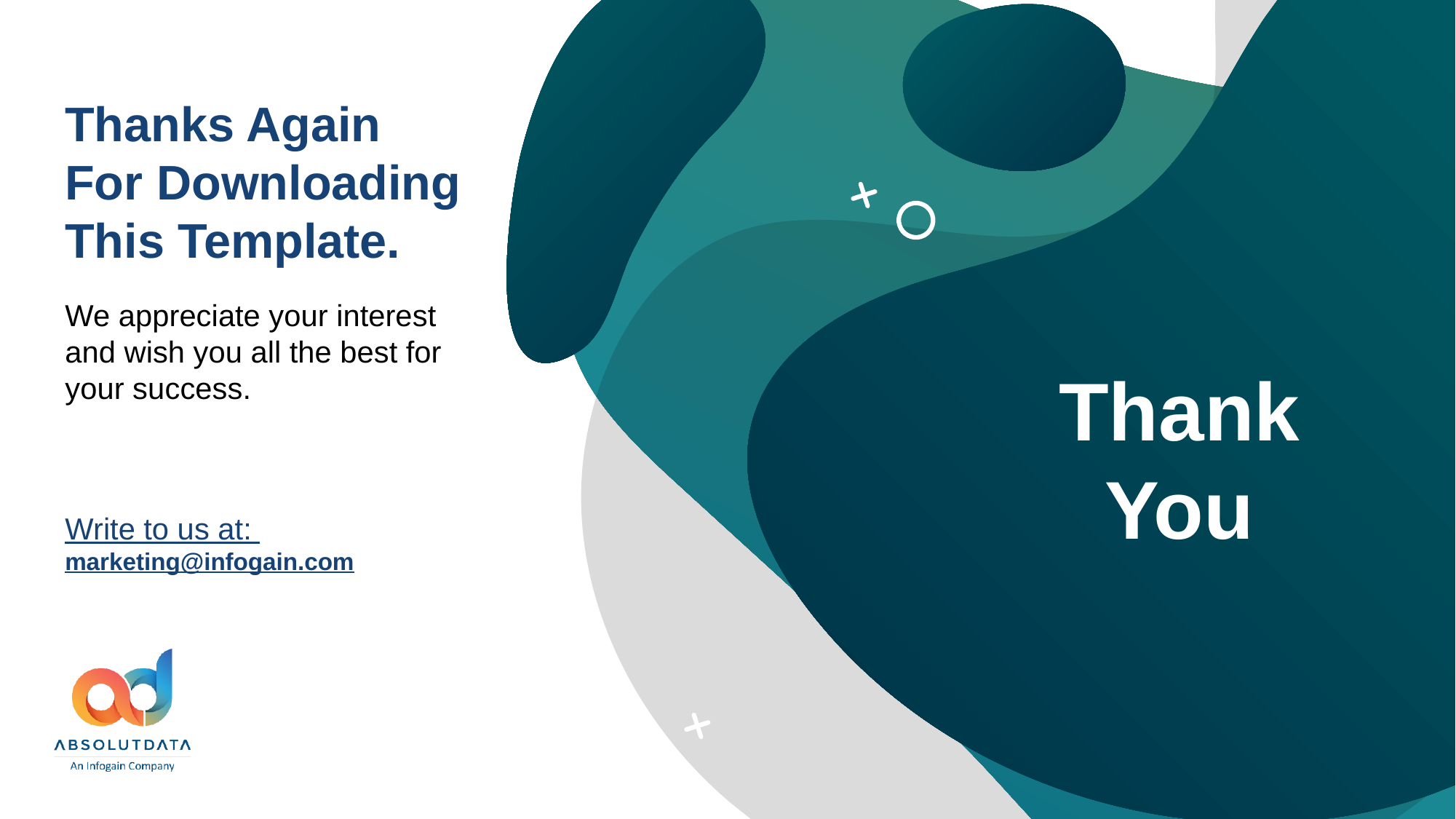

Thanks Again
For Downloading This Template.
We appreciate your interest and wish you all the best for your success.
Thank You
Write to us at: marketing@infogain.com